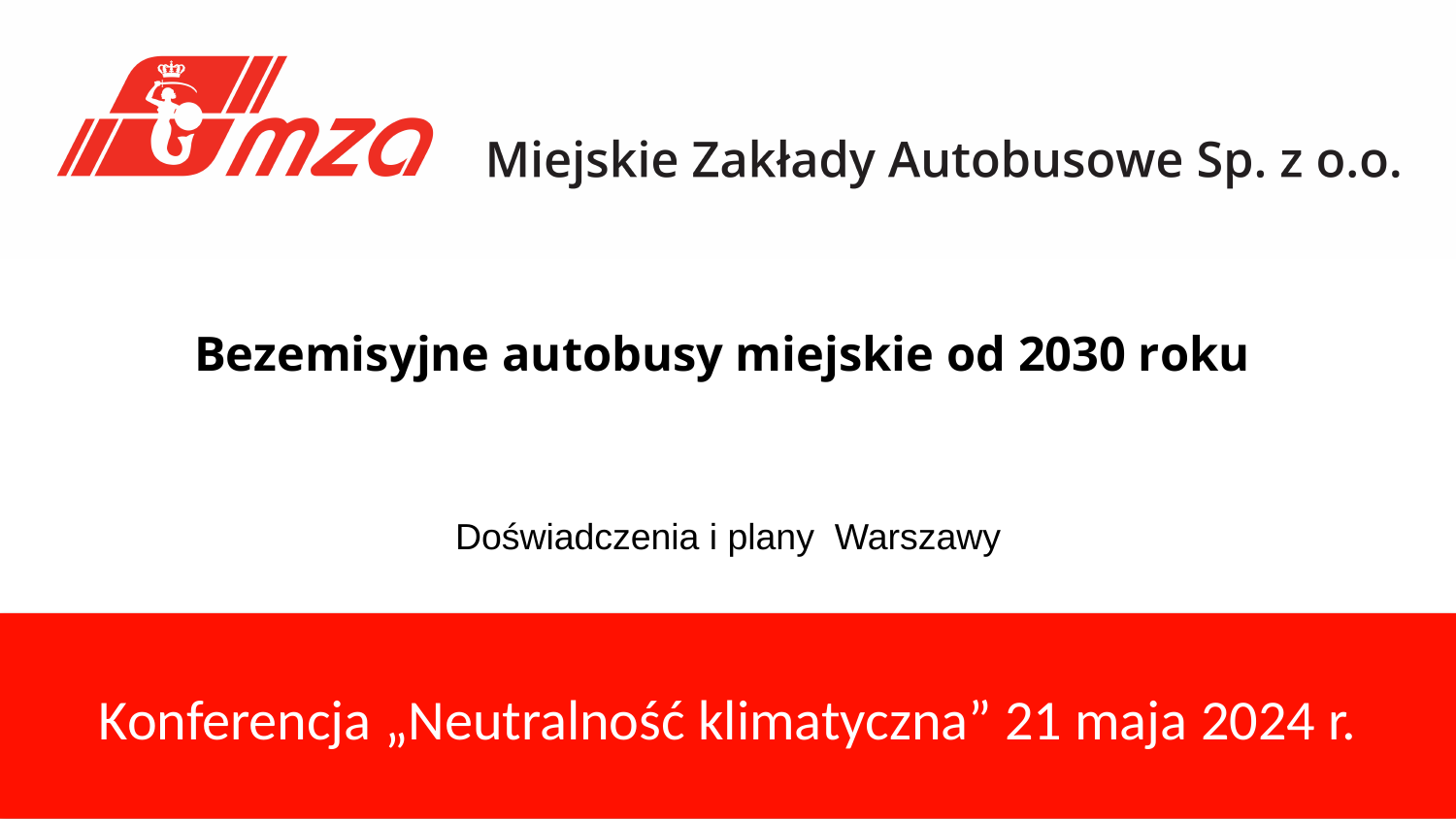

# Bezemisyjne autobusy miejskie od 2030 roku
Doświadczenia i plany  Warszawy
Konferencja „Neutralność klimatyczna” 21 maja 2024 r.